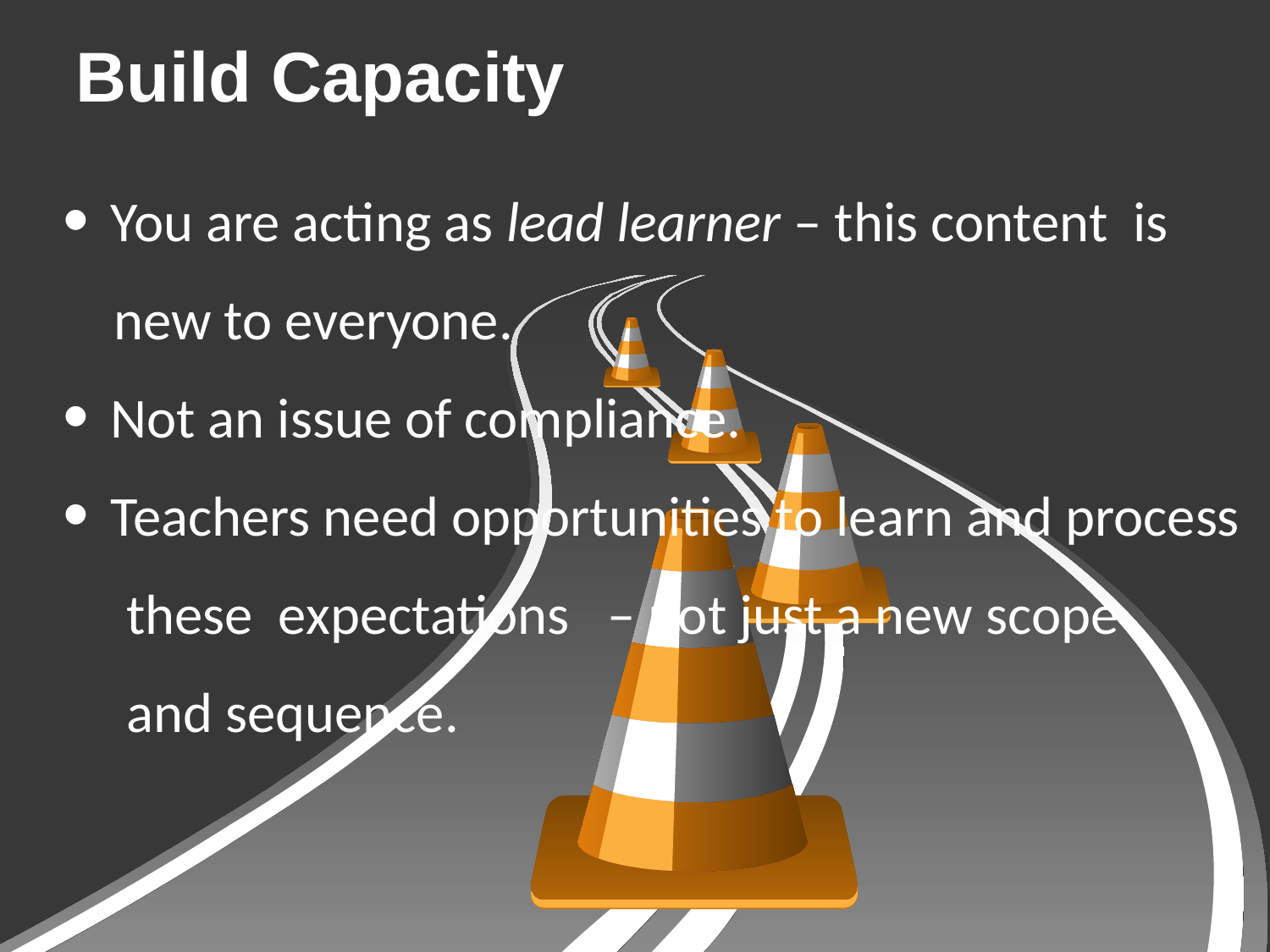

Build Capacity

You are acting as lead learner – this content  is
    new to everyone.
Not an issue of compliance.
Teachers need opportunities to learn and process
     these  expectations   – not just a new scope
     and sequence.